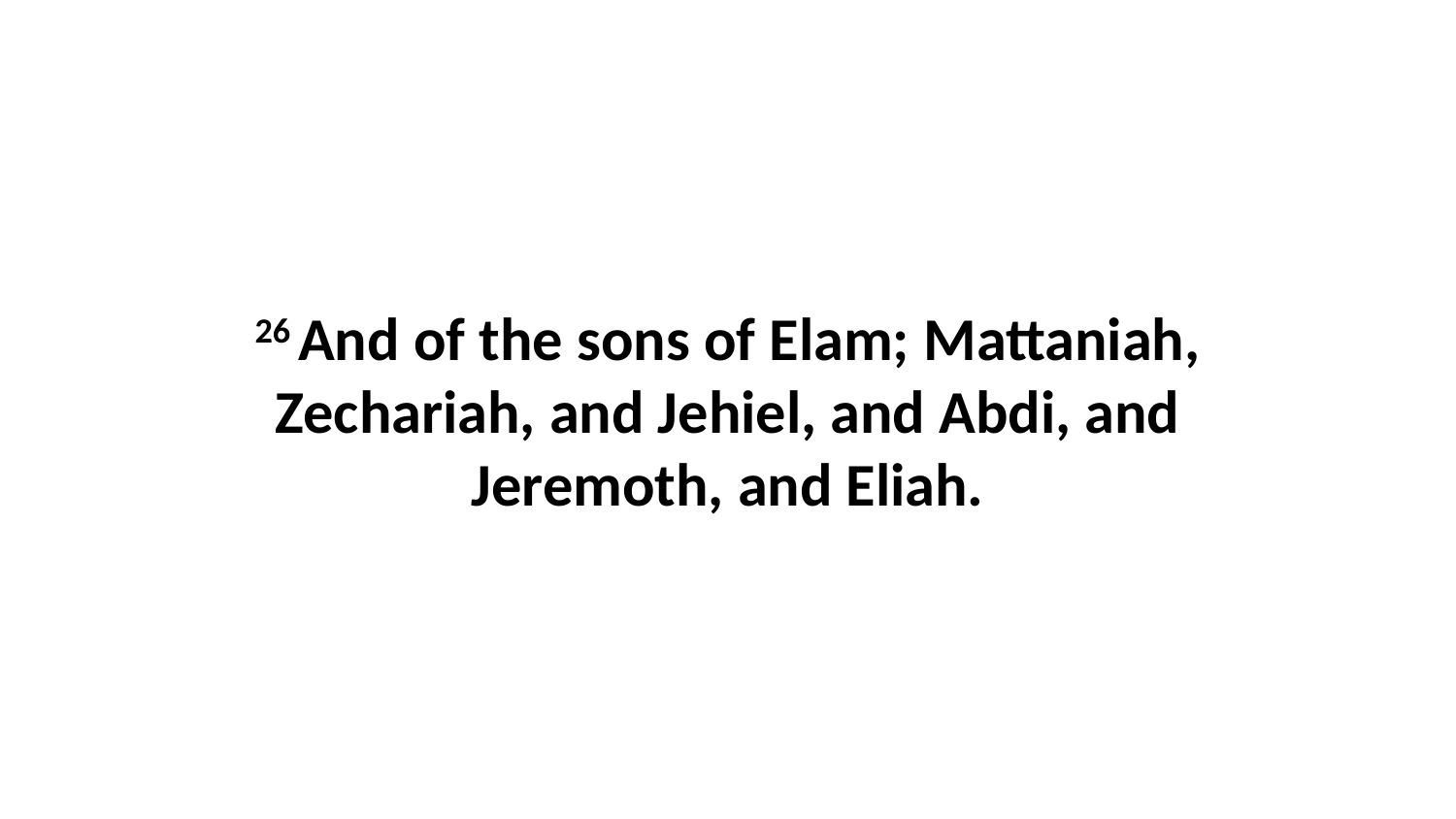

26 And of the sons of Elam; Mattaniah, Zechariah, and Jehiel, and Abdi, and Jeremoth, and Eliah.